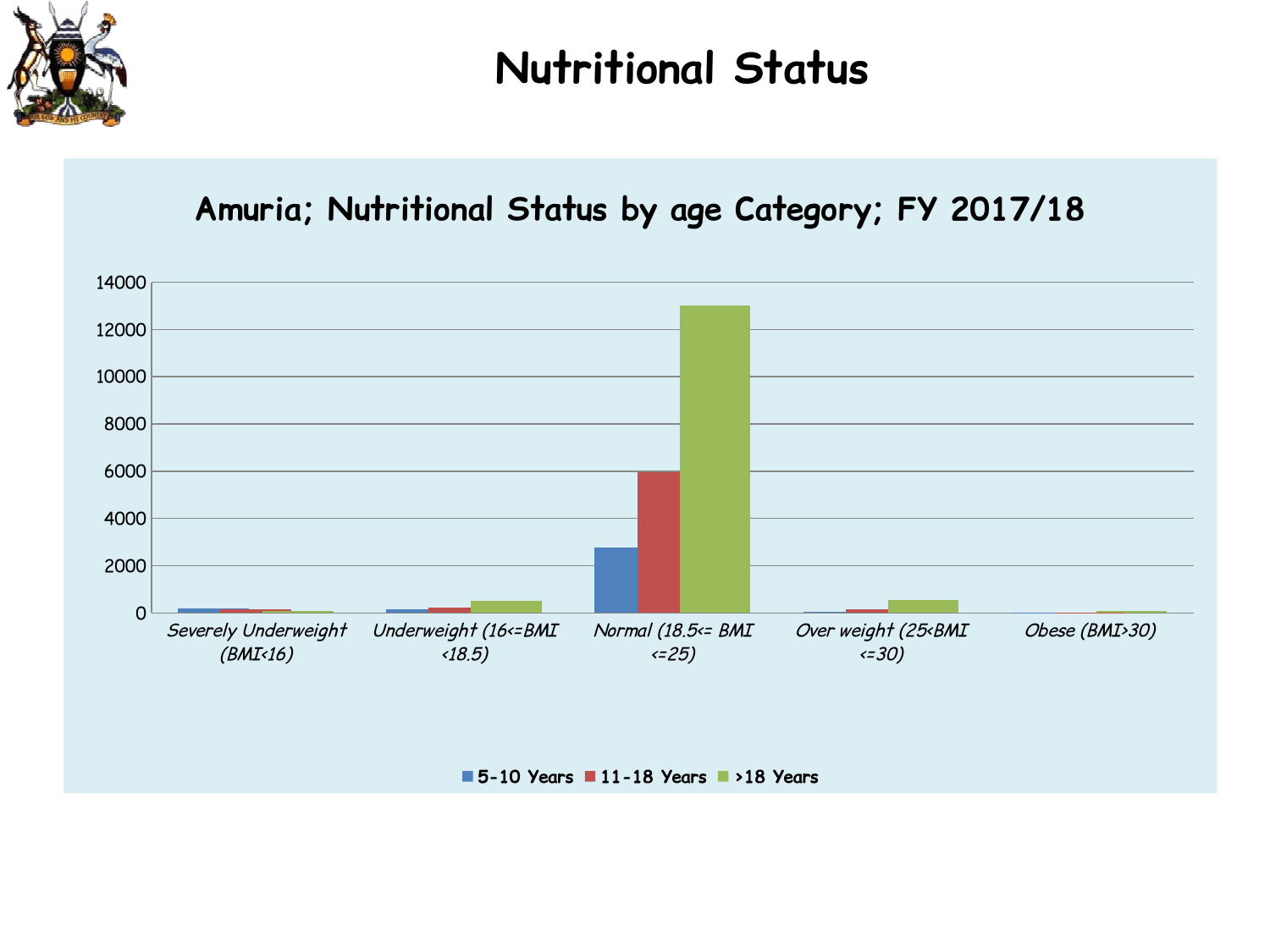

# Nutritional Status

### Chart: Amuria; Nutritional Status by age Category; FY 2017/18

| Category | 5-10 Years | 11-18 Years | >18 Years |
|---|---|---|---|
| Severely Underweight (BMI<16) | 182.0 | 138.0 | 82.0 |
| Underweight (16<=BMI <18.5) | 172.0 | 245.0 | 503.0 |
| Normal (18.5<= BMI <=25) | 2769.0 | 5959.0 | 13006.0 |
| Over weight (25<BMI <=30) | 51.0 | 159.0 | 560.0 |
| Obese (BMI>30) | 2.0 | 13.0 | 81.0 |